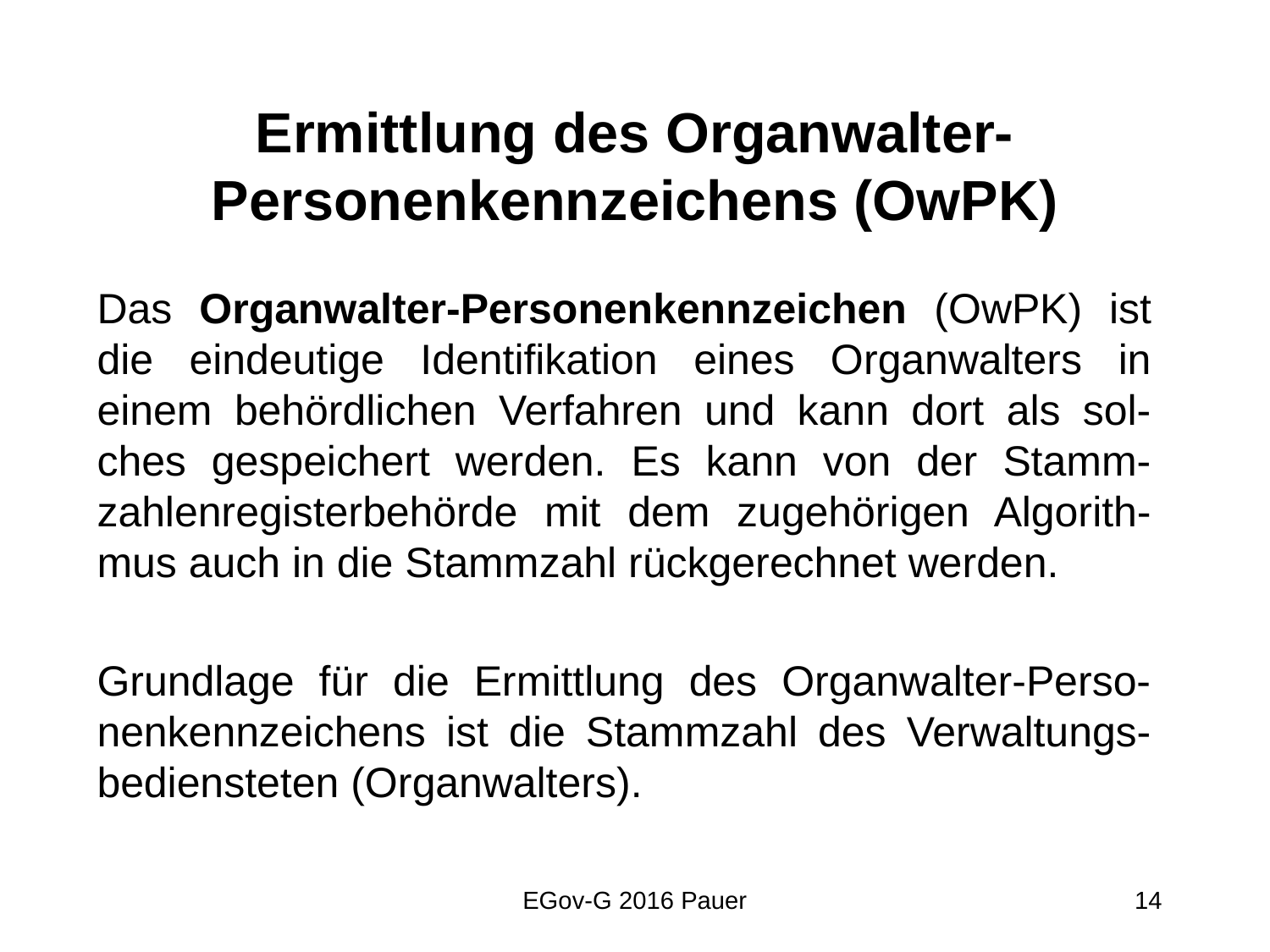

# Ermittlung des Organwalter-Personenkennzeichens (OwPK)
Das Organwalter-Personenkennzeichen (OwPK) ist die eindeutige Identifikation eines Organwalters in einem behördlichen Verfahren und kann dort als sol-ches gespeichert werden. Es kann von der Stamm-zahlenregisterbehörde mit dem zugehörigen Algorith-mus auch in die Stammzahl rückgerechnet werden.

Grundlage für die Ermittlung des Organwalter-Perso-nenkennzeichens ist die Stammzahl des Verwaltungs-bediensteten (Organwalters).
EGov-G 2016 Pauer
14